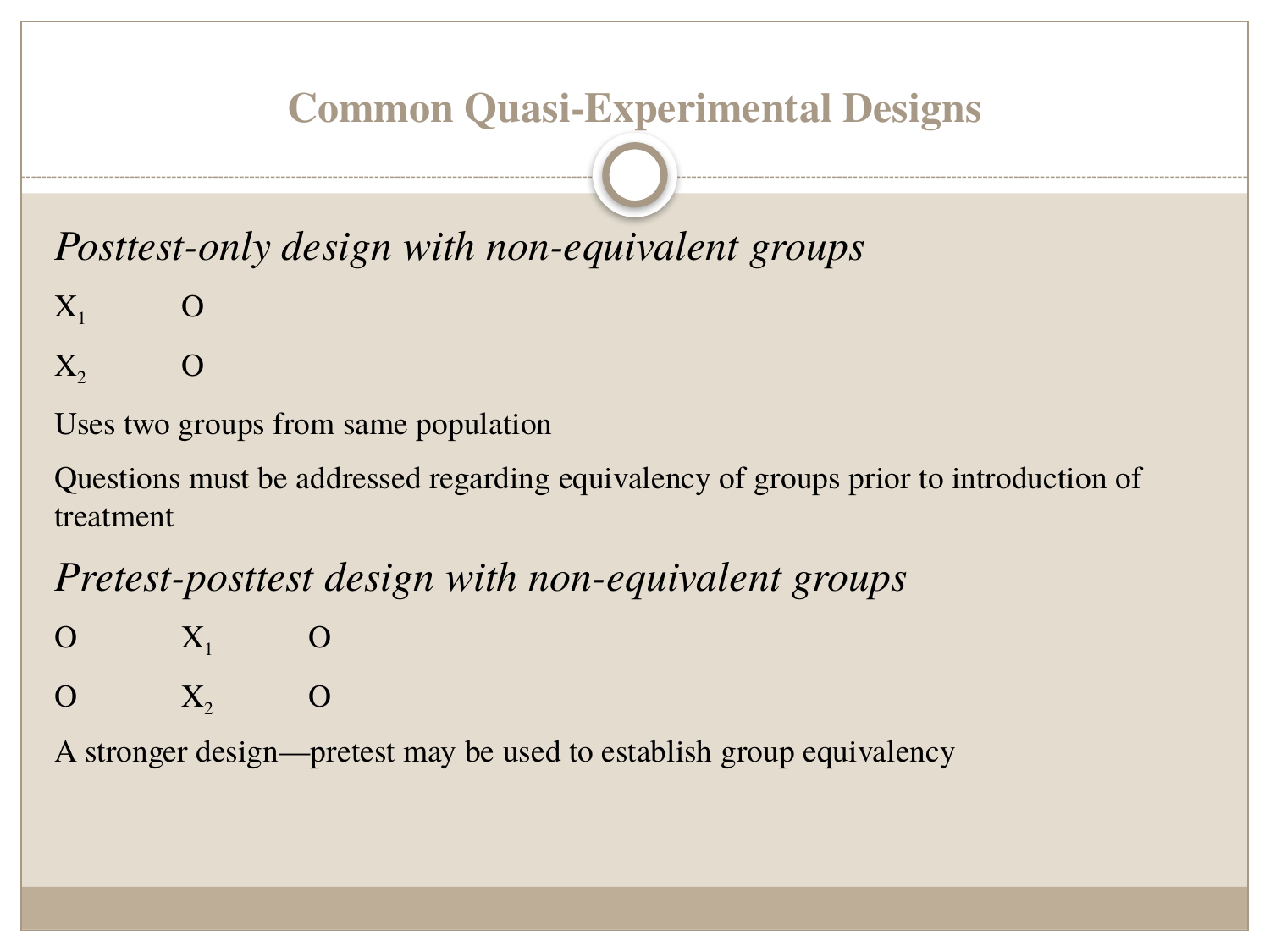

# Common Quasi-Experimental Designs
Posttest-only design with non-equivalent groups
X1	O
X2	O
Uses two groups from same population
Questions must be addressed regarding equivalency of groups prior to introduction of treatment
Pretest-posttest design with non-equivalent groups
O	X1	O
O	X2	O
A stronger design—pretest may be used to establish group equivalency